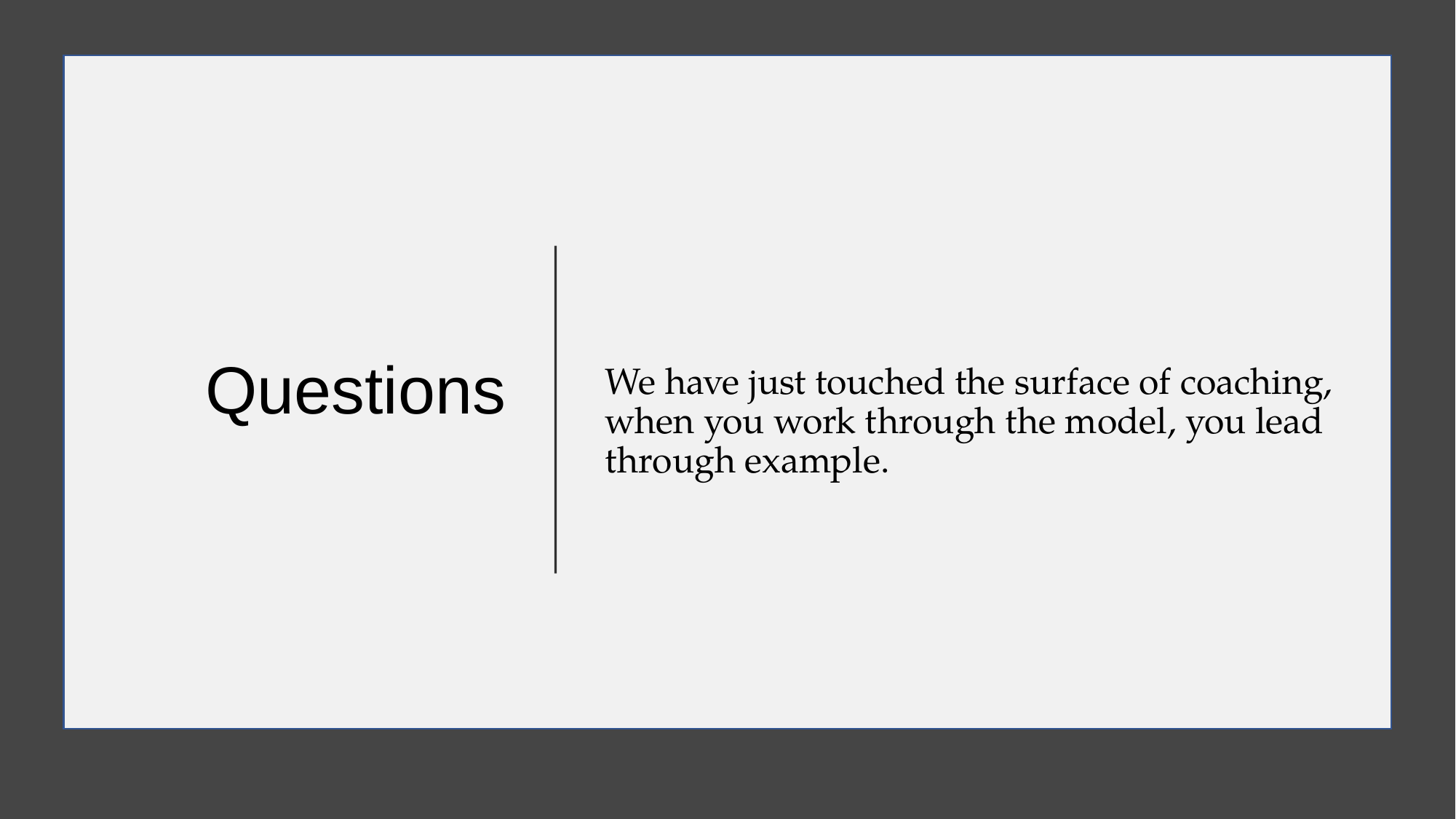

# Questions

We have just touched the surface of coaching, when you work through the model, you lead through example.